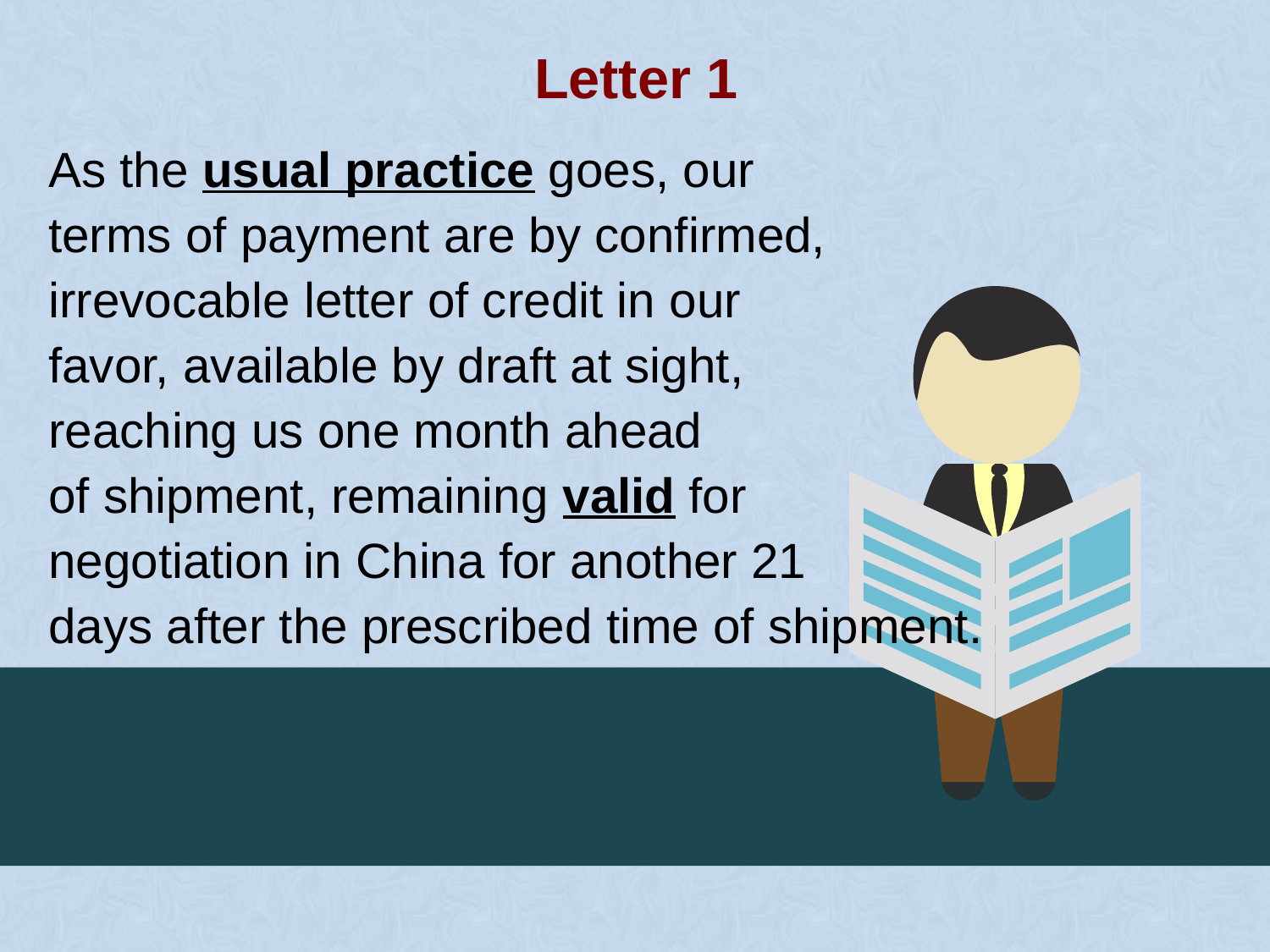

Letter 1

As the usual practice goes, our
terms of payment are by confirmed,
irrevocable letter of credit in our
favor, available by draft at sight,
reaching us one month ahead
of shipment, remaining valid for
negotiation in China for another 21
days after the prescribed time of shipment.